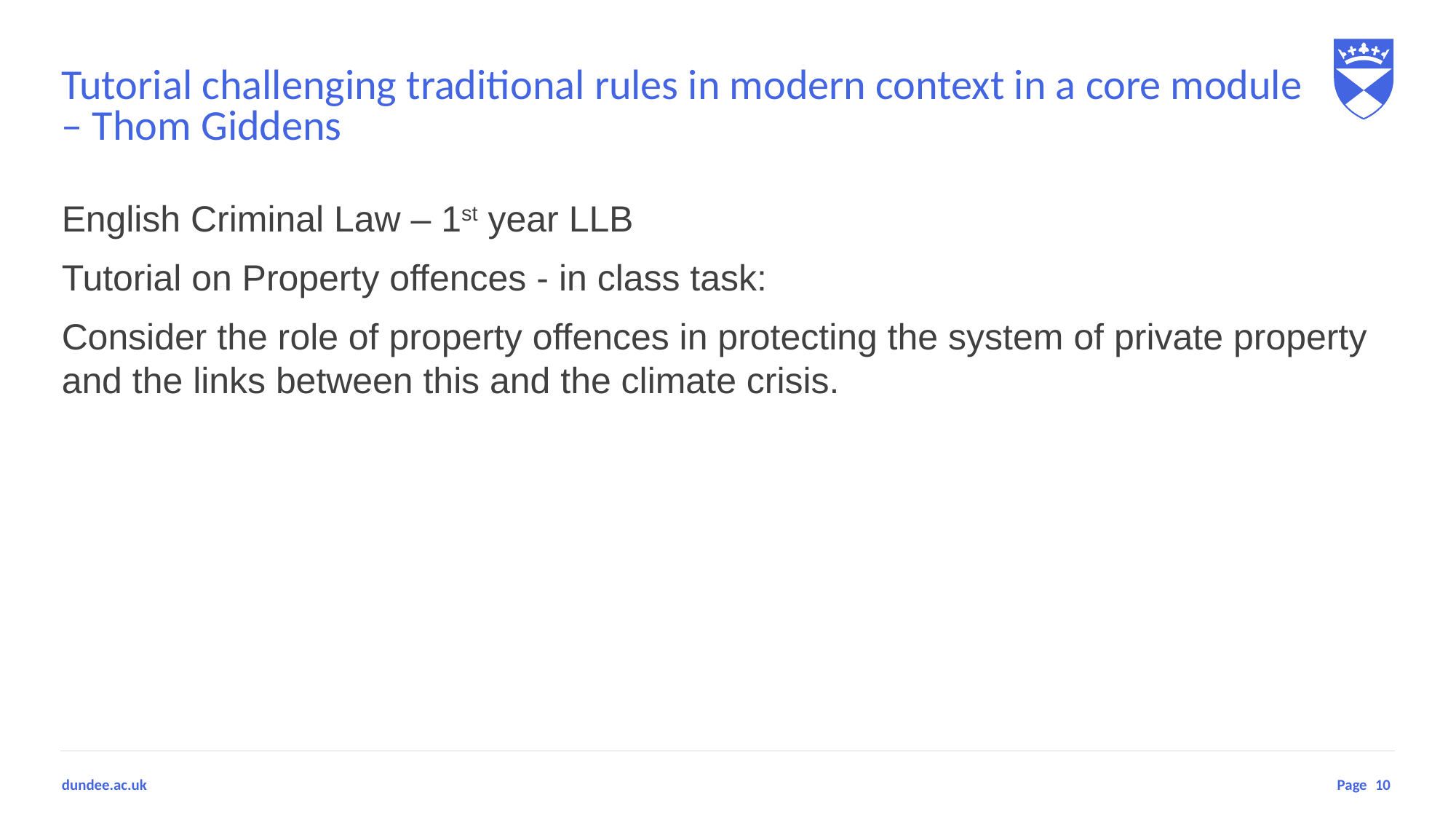

# Tutorial challenging traditional rules in modern context in a core module – Thom Giddens
English Criminal Law – 1st year LLB
Tutorial on Property offences - in class task:
Consider the role of property offences in protecting the system of private property and the links between this and the climate crisis.

10